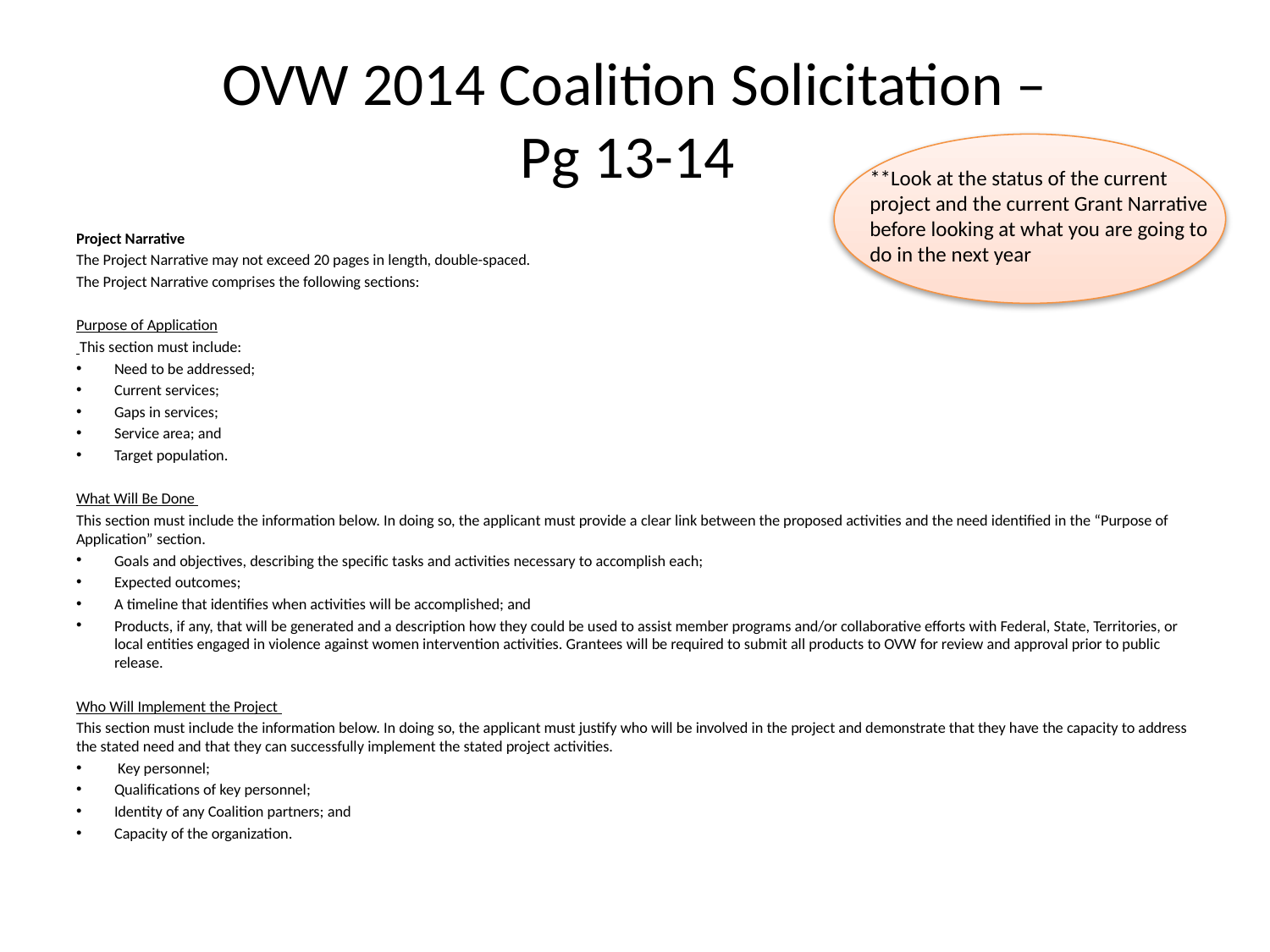

# OVW 2014 Coalition Solicitation – Pg 13-14

**Look at the status of the current project and the current Grant Narrative before looking at what you are going to do in the next year

Project Narrative
The Project Narrative may not exceed 20 pages in length, double-spaced.
The Project Narrative comprises the following sections:

Purpose of Application
 This section must include:
Need to be addressed;
Current services;
Gaps in services;
Service area; and
Target population.

What Will Be Done
This section must include the information below. In doing so, the applicant must provide a clear link between the proposed activities and the need identified in the “Purpose of Application” section.
Goals and objectives, describing the specific tasks and activities necessary to accomplish each;
Expected outcomes;
A timeline that identifies when activities will be accomplished; and
Products, if any, that will be generated and a description how they could be used to assist member programs and/or collaborative efforts with Federal, State, Territories, or local entities engaged in violence against women intervention activities. Grantees will be required to submit all products to OVW for review and approval prior to public release.

Who Will Implement the Project
This section must include the information below. In doing so, the applicant must justify who will be involved in the project and demonstrate that they have the capacity to address the stated need and that they can successfully implement the stated project activities.
 Key personnel;
Qualifications of key personnel;
Identity of any Coalition partners; and
Capacity of the organization.